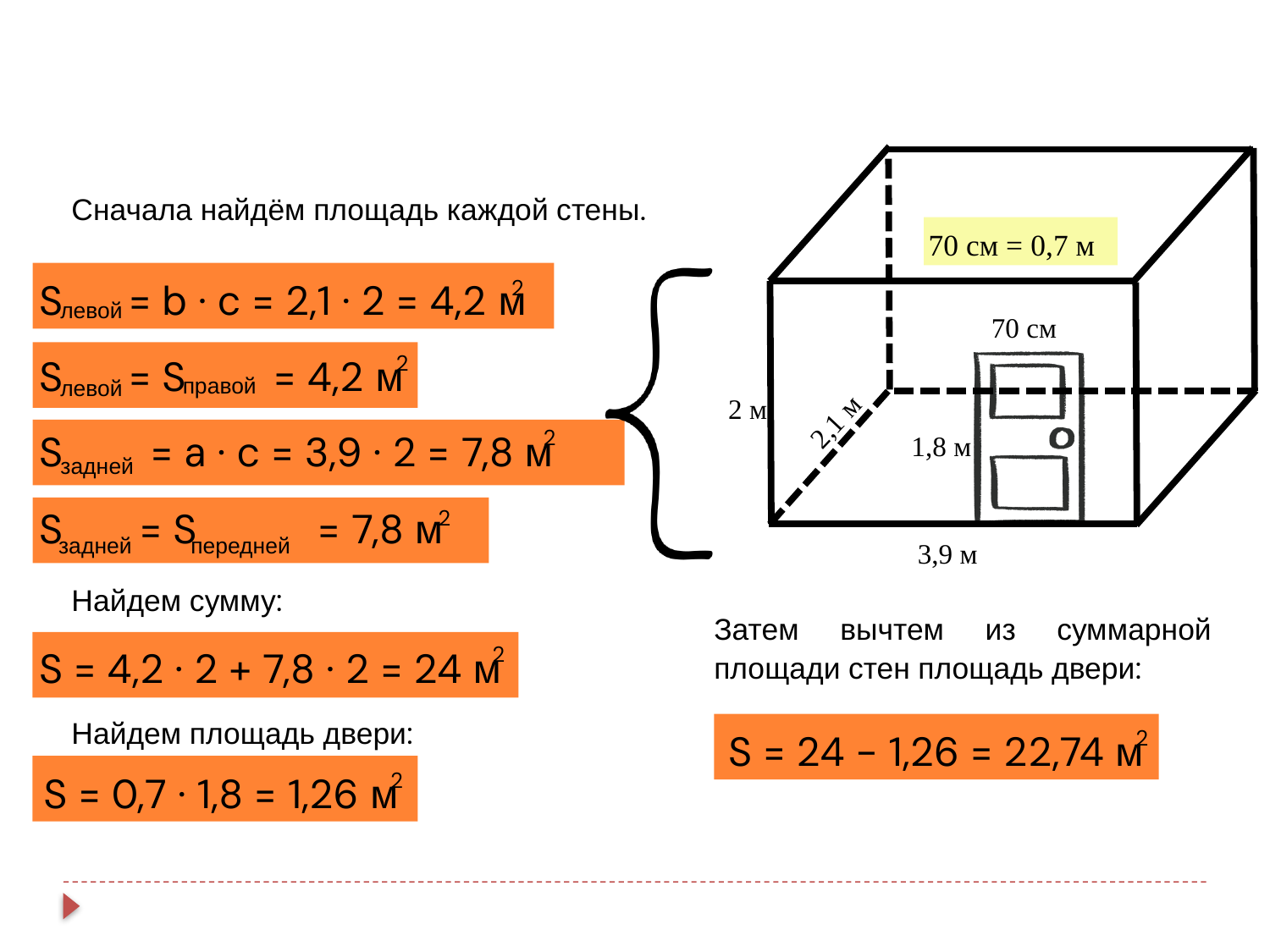

70 см

2 м

2,1 м
1,8 м

3,9 м
Сначала найдём площадь каждой стены.

70 см = 0,7 м

S      = b · c = 2,1 · 2 = 4,2 м
2
левой

S      = S        = 4,2 м
2
правой
левой

S        = a · c = 3,9 · 2 = 7,8 м
2
задней

S       = S           = 7,8 м
2
задней
передней
Найдем сумму:
Затем вычтем из суммарной площади стен площадь двери:

S = 4,2 · 2 + 7,8 · 2 = 24 м
2
Найдем площадь двери:

S = 24 - 1,26 = 22,74 м
2

2
S = 0,7 · 1,8 = 1,26 м